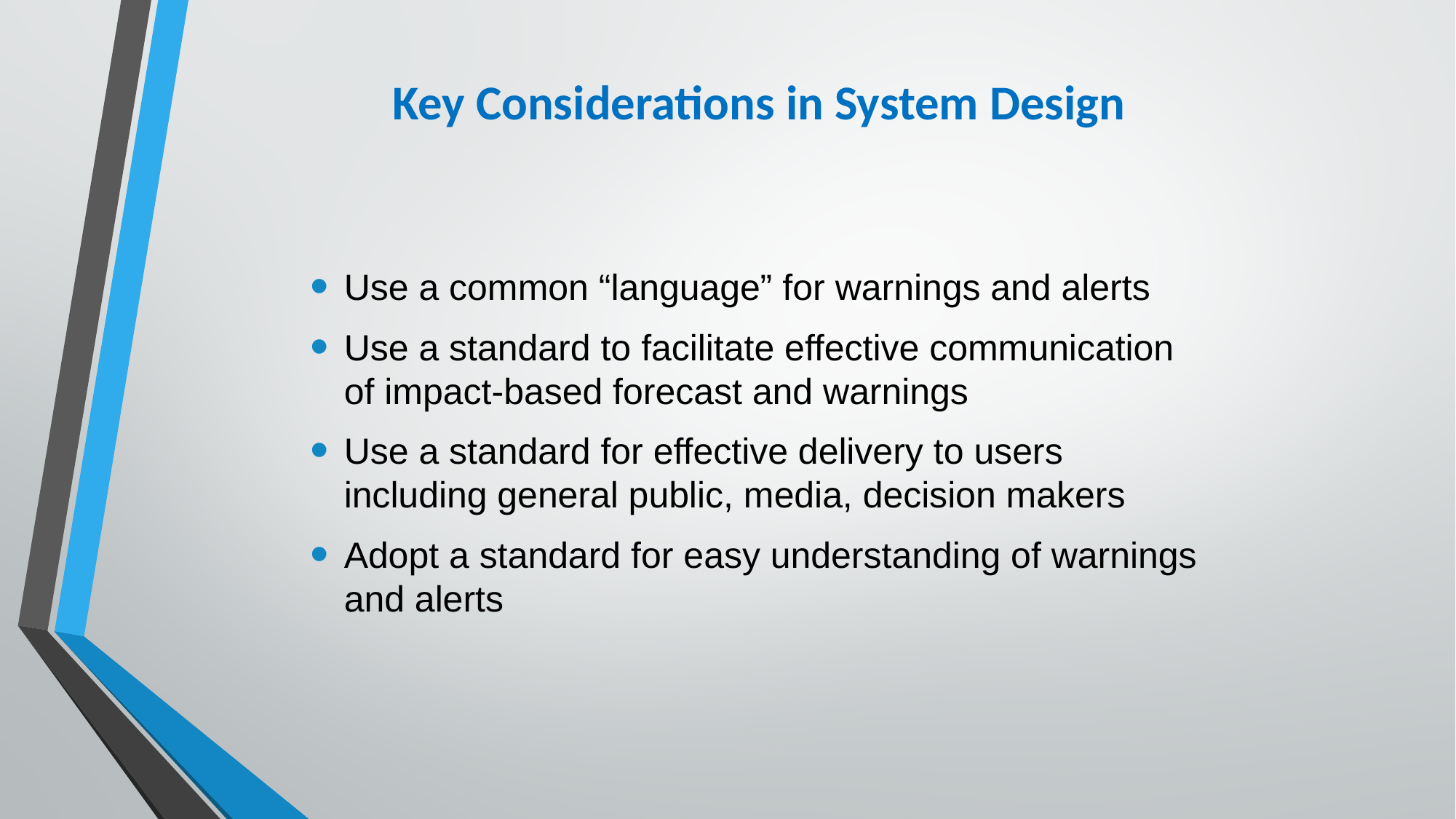

# Key Considerations in System Design
Use a common “language” for warnings and alerts
Use a standard to facilitate effective communication of impact-based forecast and warnings
Use a standard for effective delivery to users including general public, media, decision makers
Adopt a standard for easy understanding of warnings and alerts